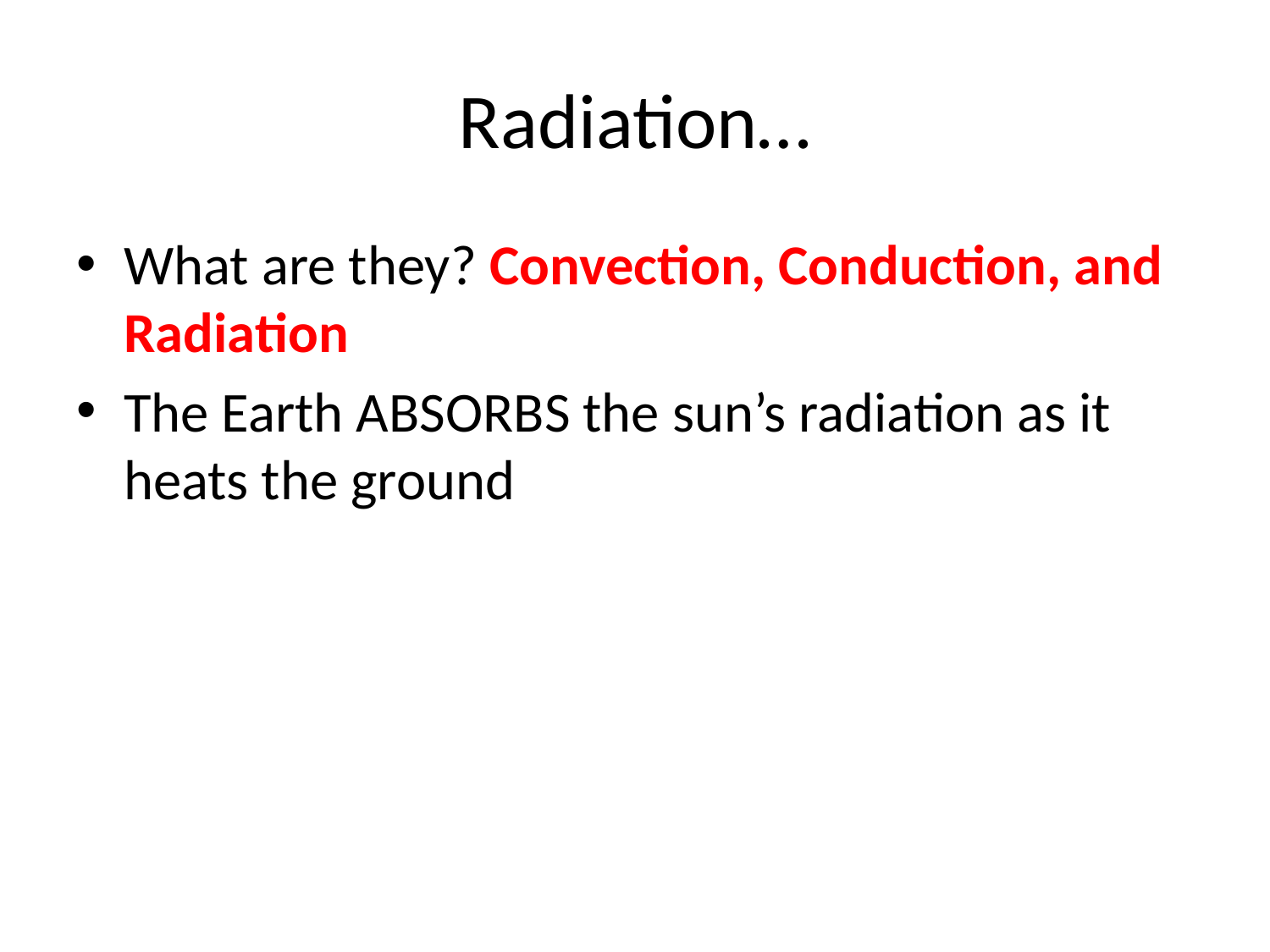

# Radiation…
What are they? Convection, Conduction, and Radiation
The Earth ABSORBS the sun’s radiation as it heats the ground